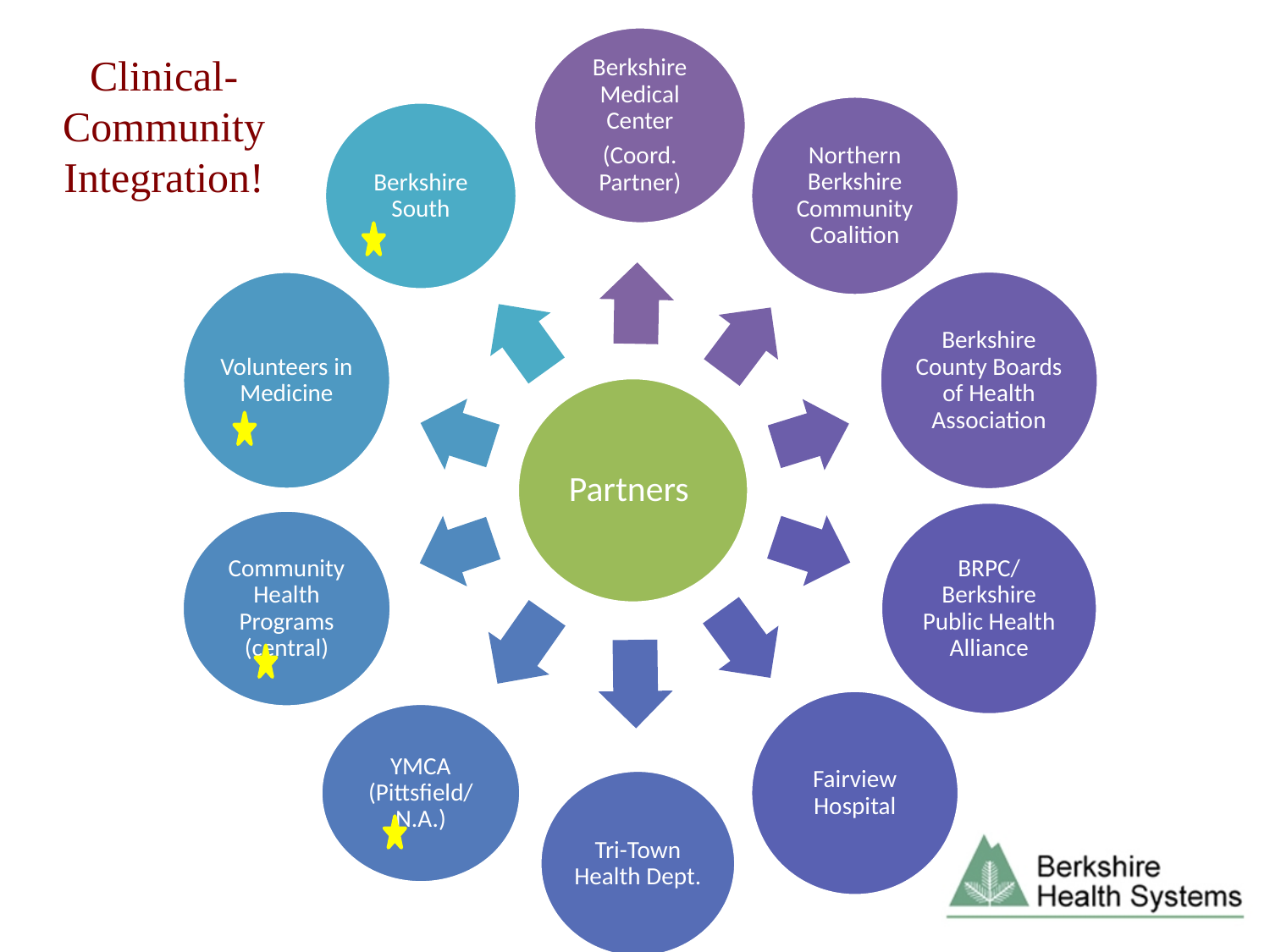

Partners

Berkshire Medical Center
(Coord. Partner)

Northern Berkshire Community Coalition

Berkshire County Boards of Health Association

BRPC/ Berkshire Public Health Alliance

Fairview Hospital

Tri-Town Health Dept.

YMCA (Pittsfield/ N.A.)

Community Health Programs (central)

Volunteers in Medicine

Berkshire South
Clinical-Community Integration!